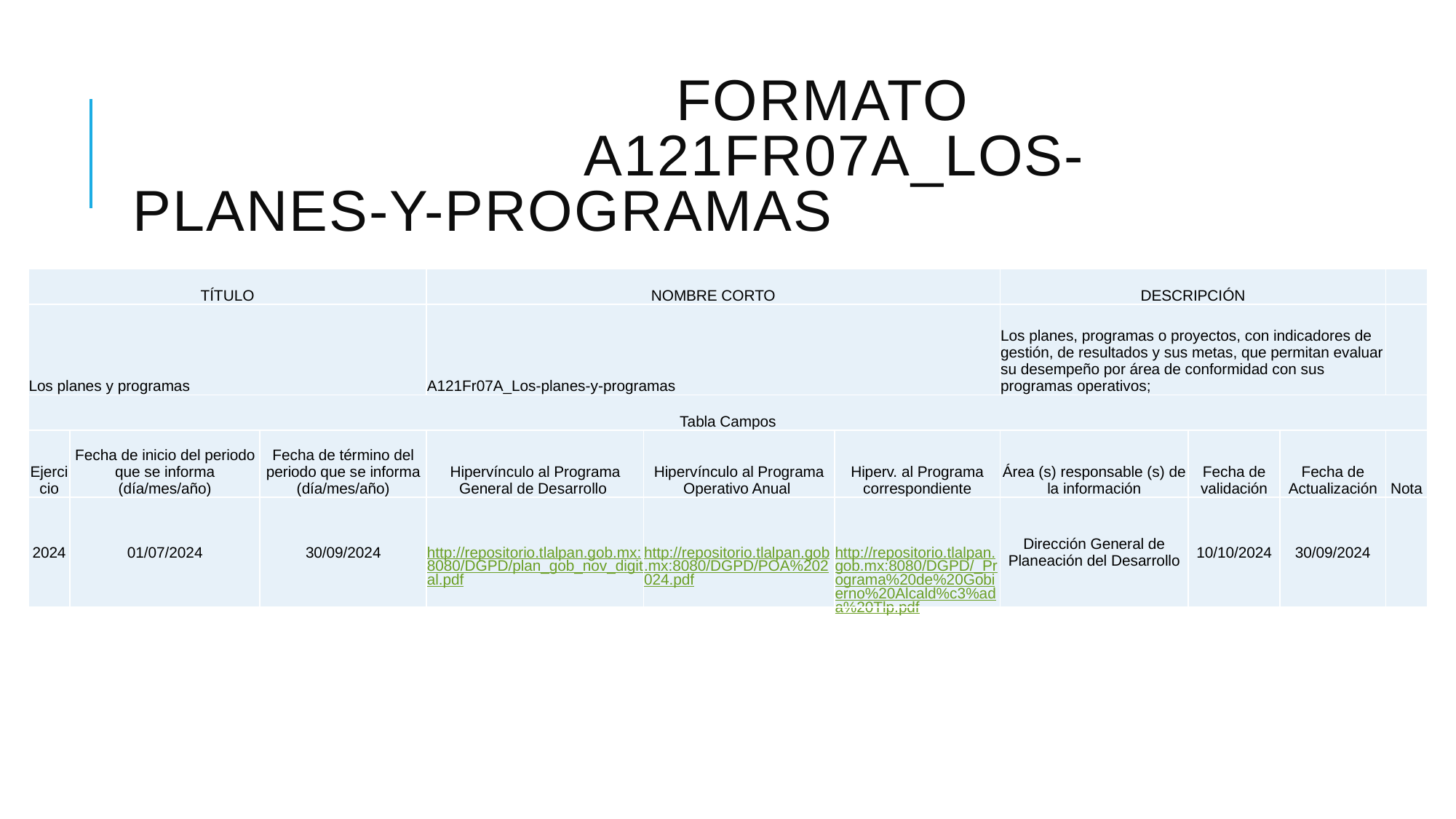

# FORMATO                                            A121Fr07A_Los-planes-y-programas
| TÍTULO |  |  | NOMBRE CORTO |  |  | DESCRIPCIÓN |  |  |  |
| --- | --- | --- | --- | --- | --- | --- | --- | --- | --- |
| Los planes y programas |  |  | A121Fr07A\_Los-planes-y-programas |  |  | Los planes, programas o proyectos, con indicadores de gestión, de resultados y sus metas, que permitan evaluar su desempeño por área de conformidad con sus programas operativos; |  |  |  |
| Tabla Campos |  |  |  |  |  |  |  |  |  |
| Ejercicio | Fecha de inicio del periodo que se informa (día/mes/año) | Fecha de término del periodo que se informa (día/mes/año) | Hipervínculo al Programa General de Desarrollo | Hipervínculo al Programa Operativo Anual | Hiperv. al Programa correspondiente | Área (s) responsable (s) de la información | Fecha de validación | Fecha de Actualización | Nota |
| 2024 | 01/07/2024 | 30/09/2024 | http://repositorio.tlalpan.gob.mx:8080/DGPD/plan\_gob\_nov\_digital.pdf | http://repositorio.tlalpan.gob.mx:8080/DGPD/POA%202024.pdf | http://repositorio.tlalpan.gob.mx:8080/DGPD/\_Programa%20de%20Gobierno%20Alcald%c3%ada%20Tlp.pdf | Dirección General de Planeación del Desarrollo | 10/10/2024 | 30/09/2024 |  |